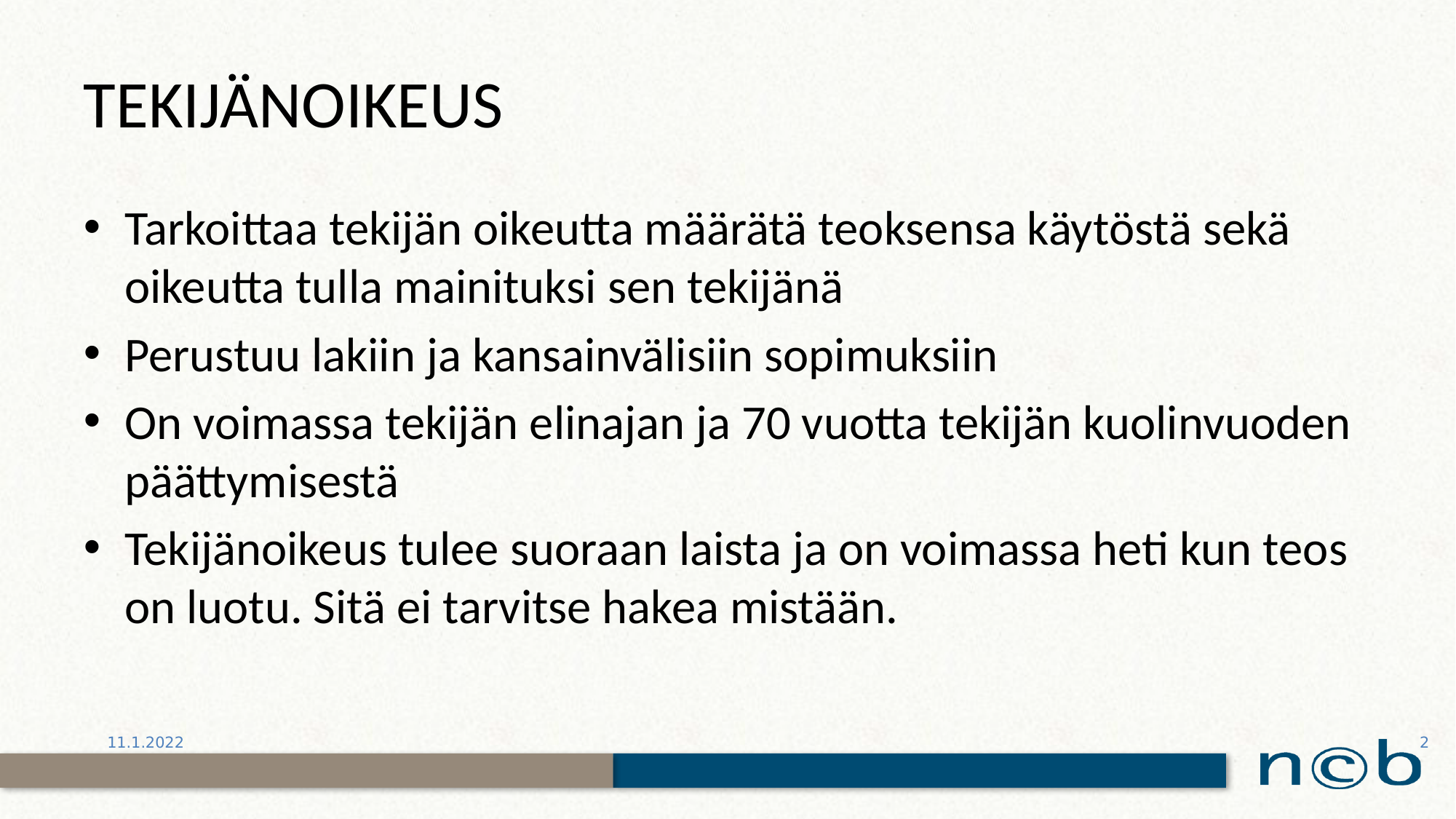

# TEKIJÄNOIKEUS
Tarkoittaa tekijän oikeutta määrätä teoksensa käytöstä sekä oikeutta tulla mainituksi sen tekijänä
Perustuu lakiin ja kansainvälisiin sopimuksiin
On voimassa tekijän elinajan ja 70 vuotta tekijän kuolinvuoden päättymisestä
Tekijänoikeus tulee suoraan laista ja on voimassa heti kun teos on luotu. Sitä ei tarvitse hakea mistään.
11.1.2022

2